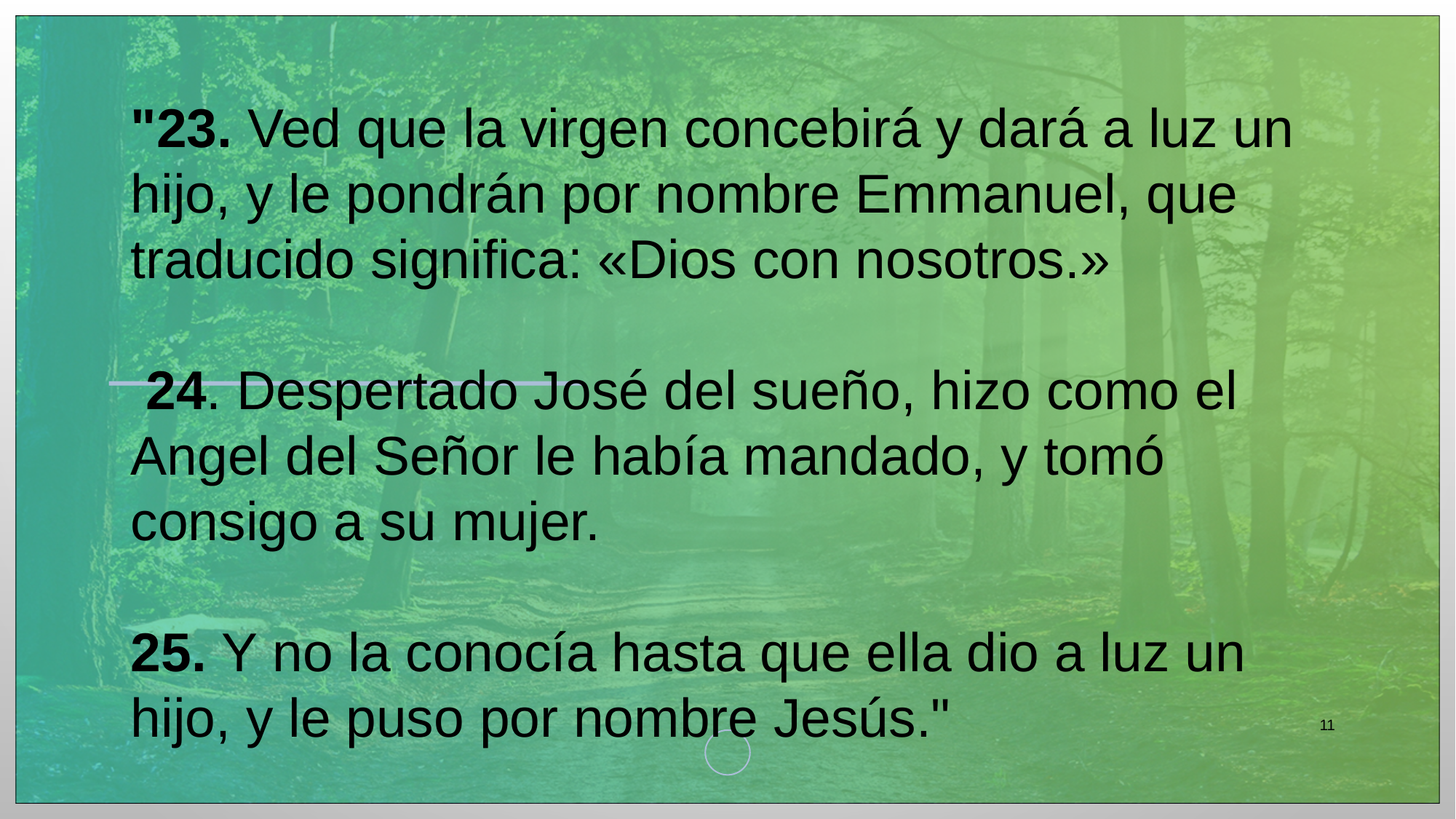

"23. Ved que la virgen concebirá y dará a luz un hijo, y le pondrán por nombre Emmanuel, que traducido significa: «Dios con nosotros.»

 24. Despertado José del sueño, hizo como el Angel del Señor le había mandado, y tomó consigo a su mujer.

25. Y no la conocía hasta que ella dio a luz un hijo, y le puso por nombre Jesús."
11